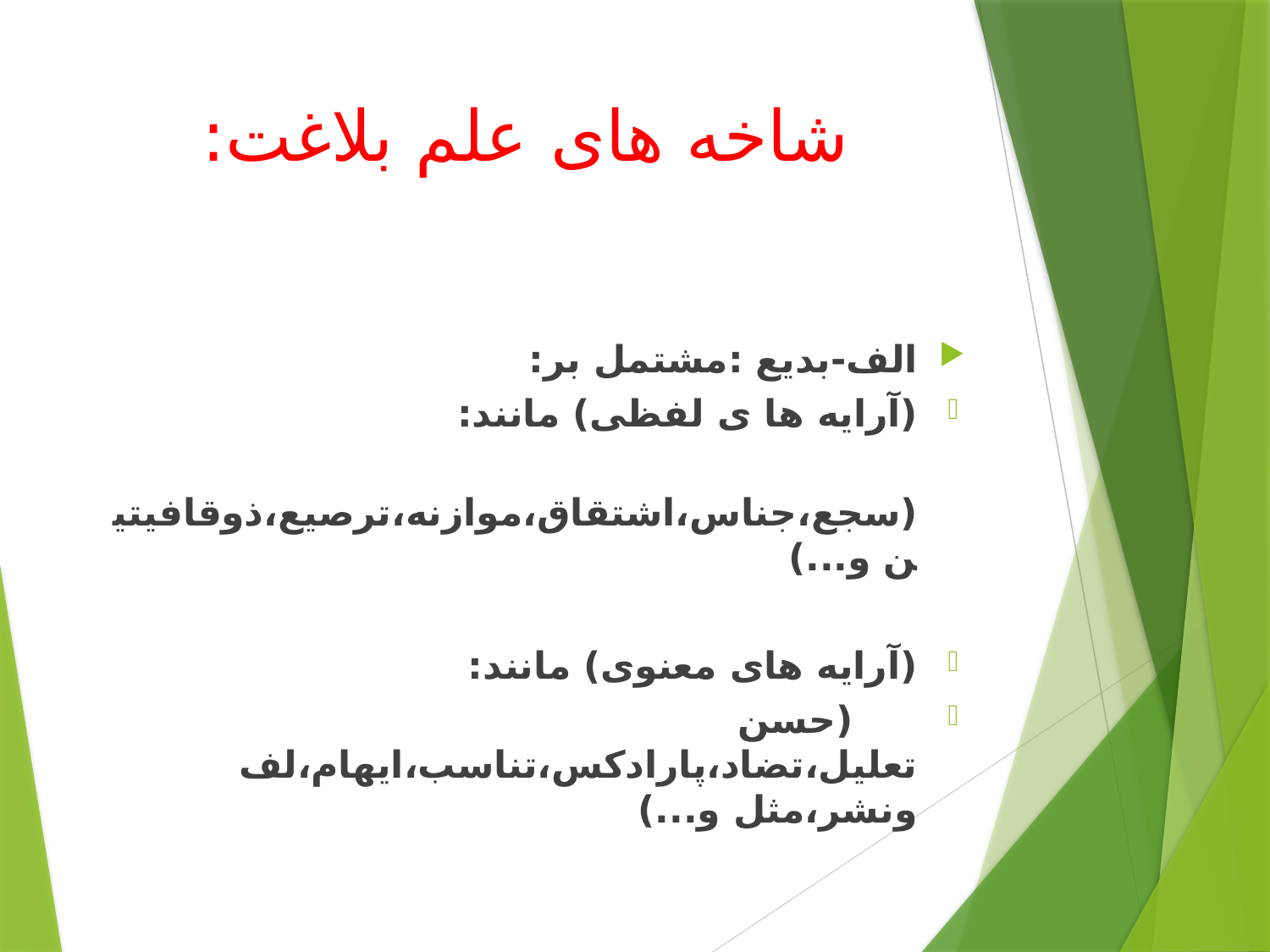

# شاخه های علم بلاغت:

الف-بدیع :مشتمل بر:
(آرایه ها ی لفظی) مانند:
                  (سجع،جناس،اشتقاق،موازنه،ترصیع،ذوقافیتین و...)

(آرایه های معنوی) مانند:
     (حسن تعلیل،تضاد،پارادکس،تناسب،ایهام،لف ونشر،مثل و...)